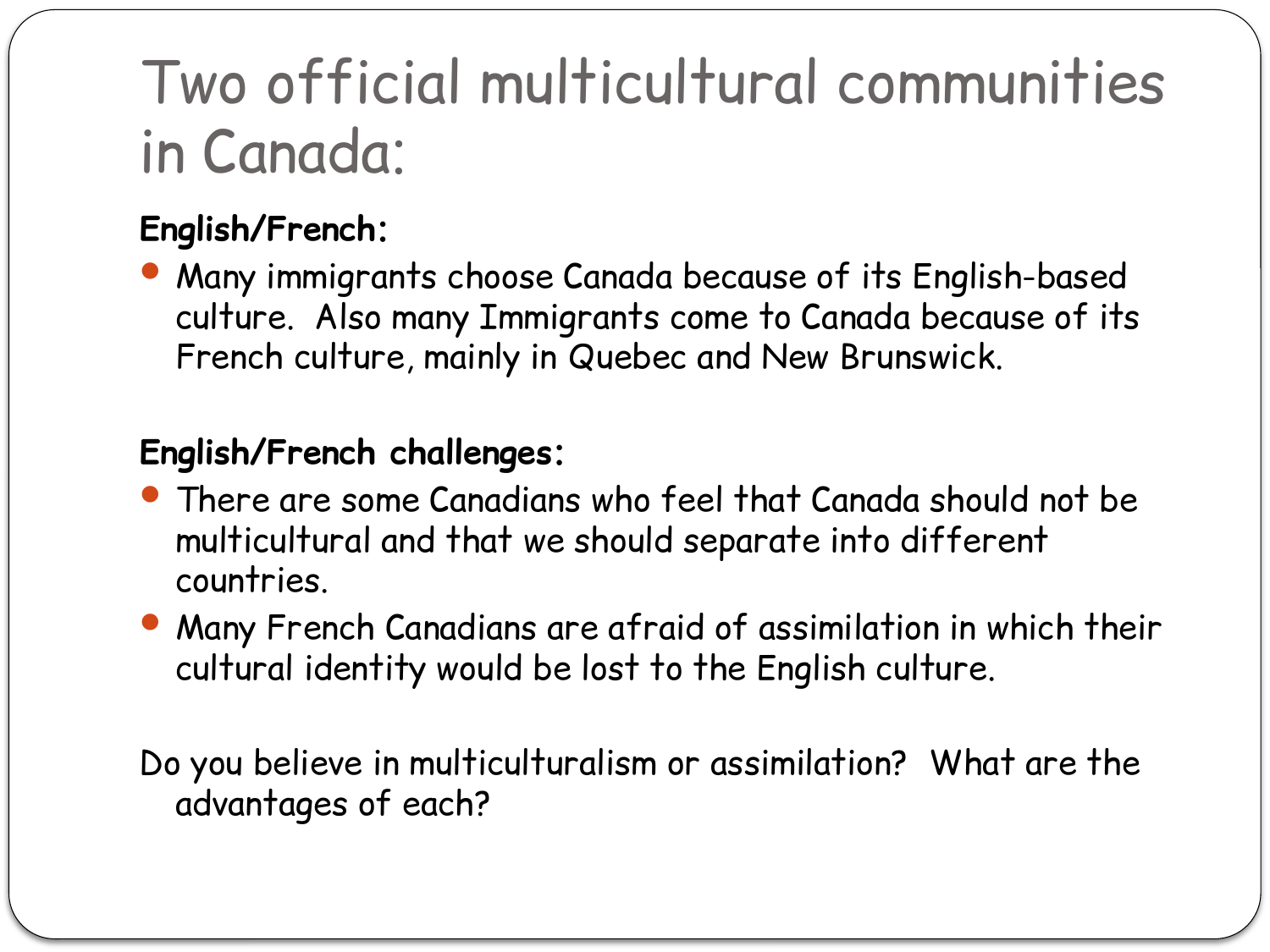

# Two official multicultural communities in Canada:
English/French:
Many immigrants choose Canada because of its English-based culture.  Also many Immigrants come to Canada because of its French culture, mainly in Quebec and New Brunswick.

English/French challenges:
There are some Canadians who feel that Canada should not be multicultural and that we should separate into different countries.
Many French Canadians are afraid of assimilation in which their cultural identity would be lost to the English culture.

Do you believe in multiculturalism or assimilation?  What are the advantages of each?